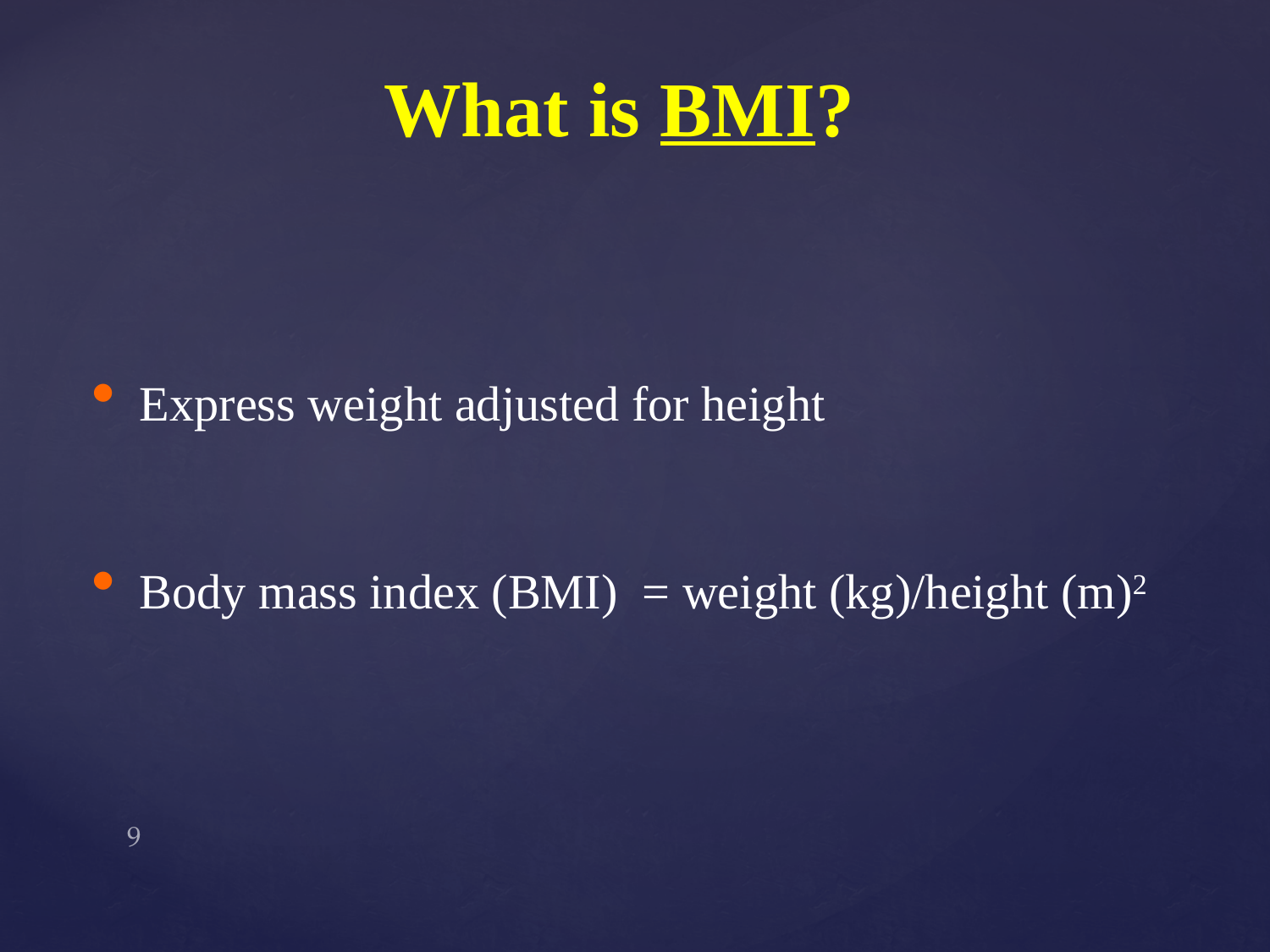

# What is BMI?

Express weight adjusted for height

Body mass index (BMI)  = weight (kg)/height (m)2

9